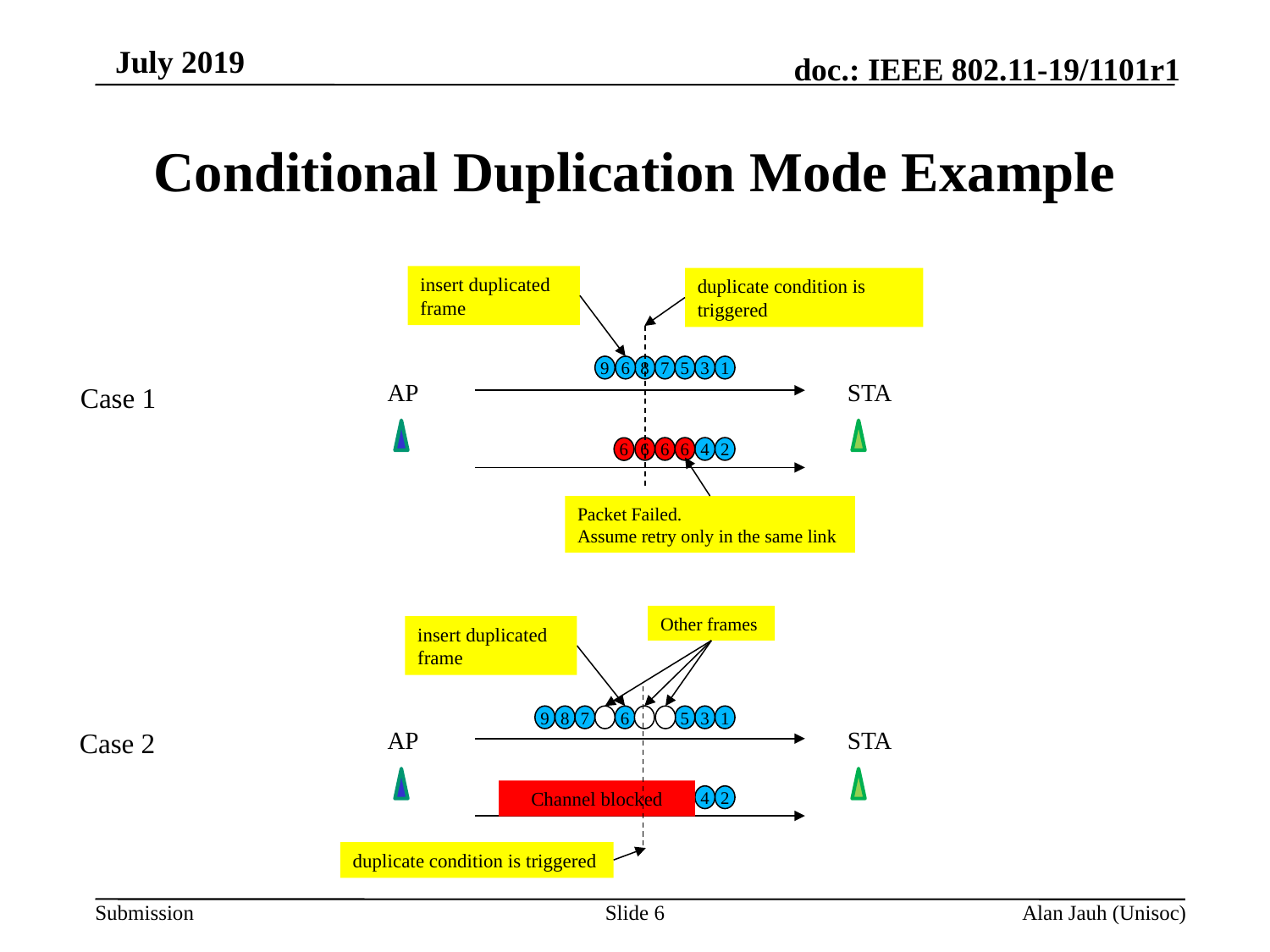

# Conditional Duplication Mode Example
insert duplicated frame
duplicate condition is triggered
9
6
8
7
5
3
1
AP
STA
Case 1

6
6
6
4
2
6
Packet Failed.
Assume retry only in the same link
Other frames
insert duplicated frame
9
8
7

6

5
3
1
AP
STA
Case 2

Channel blocked
4
2
duplicate condition is triggered
Slide 6
Alan Jauh (Unisoc)